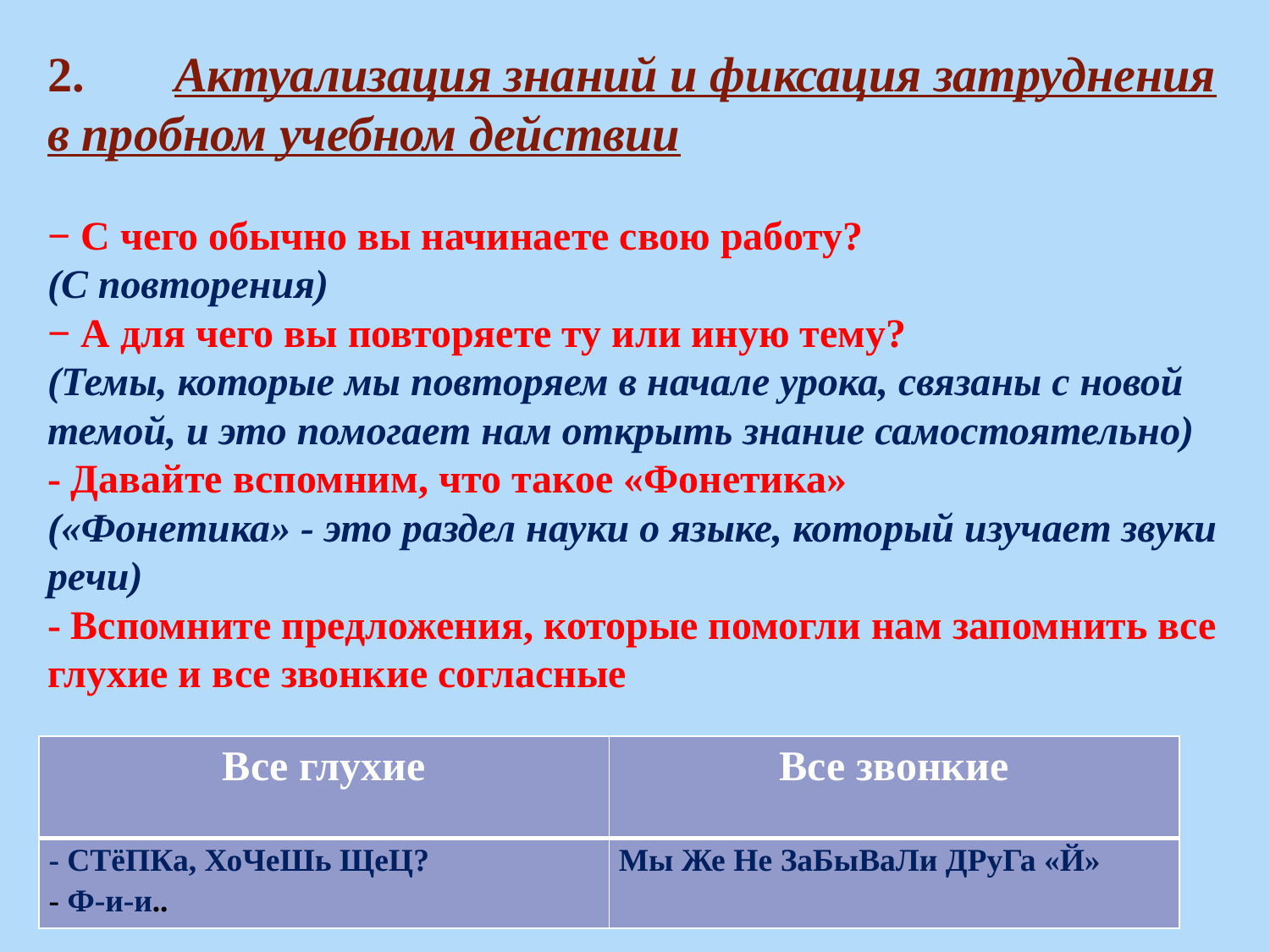

2.	Актуализация знаний и фиксация затруднения в пробном учебном действии

− С чего обычно вы начинаете свою работу?
(С повторения)
− А для чего вы повторяете ту или иную тему?
(Темы, которые мы повторяем в начале урока, связаны с новой темой, и это помогает нам открыть знание самостоятельно)
- Давайте вспомним, что такое «Фонетика»
(«Фонетика» - это раздел науки о языке, который изучает звуки речи)
- Вспомните предложения, которые помогли нам запомнить все глухие и все звонкие согласные

| Все глухие | Все звонкие |
| --- | --- |
| - СТёПКа, ХоЧеШь ЩеЦ? - Ф-и-и.. | Мы Же Не ЗаБыВаЛи ДРуГа «Й» |